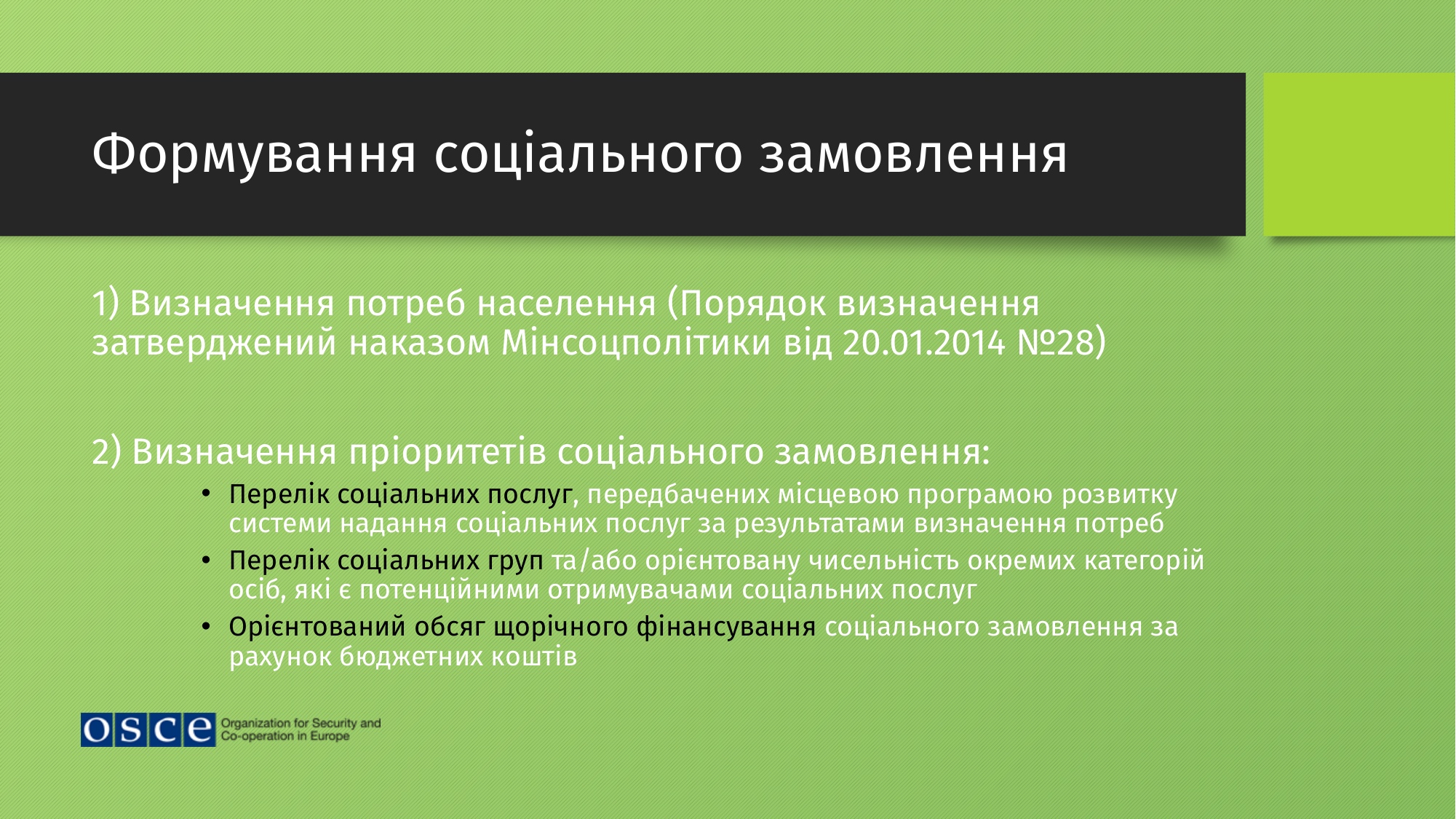

# Формування соціального замовлення
1) Визначення потреб населення (Порядок визначення затверджений наказом Мінсоцполітики від 20.01.2014 №28)

2) Визначення пріоритетів соціального замовлення:
Перелік соціальних послуг, передбачених місцевою програмою розвитку системи надання соціальних послуг за результатами визначення потреб
Перелік соціальних груп та/або орієнтовану чисельність окремих категорій осіб, які є потенційними отримувачами соціальних послуг
Орієнтований обсяг щорічного фінансування соціального замовлення за рахунок бюджетних коштів